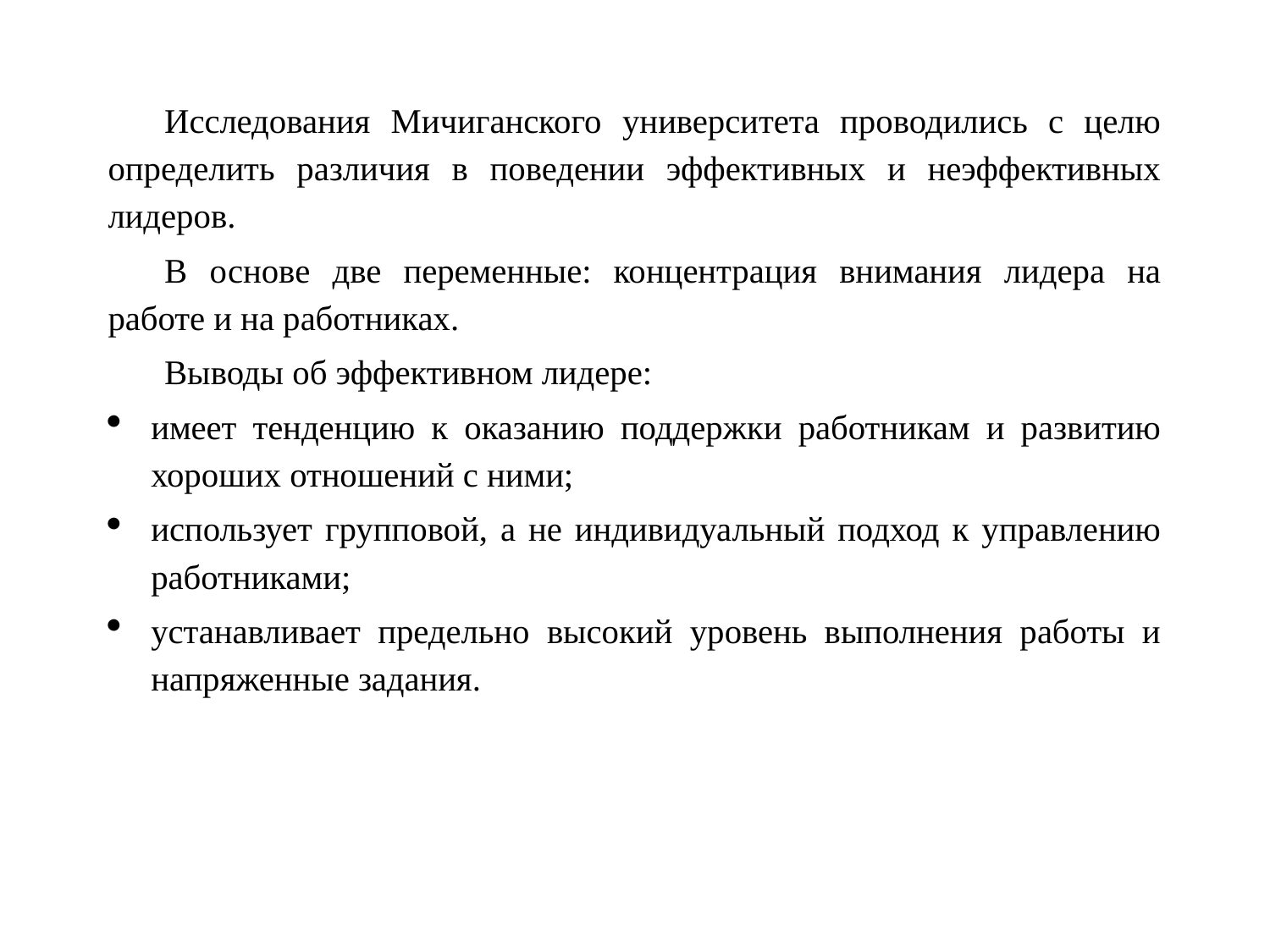

Исследования Мичиганского университета проводились с целю определить различия в поведении эффективных и неэффективных лидеров.
В основе две переменные: концентрация внимания лидера на работе и на работниках.
Выводы об эффективном лидере:
имеет тенденцию к оказанию поддержки работникам и развитию хороших отношений с ними;
использует групповой, а не индивидуальный подход к управлению работниками;
устанавливает предельно высокий уровень выполнения работы и напряженные задания.